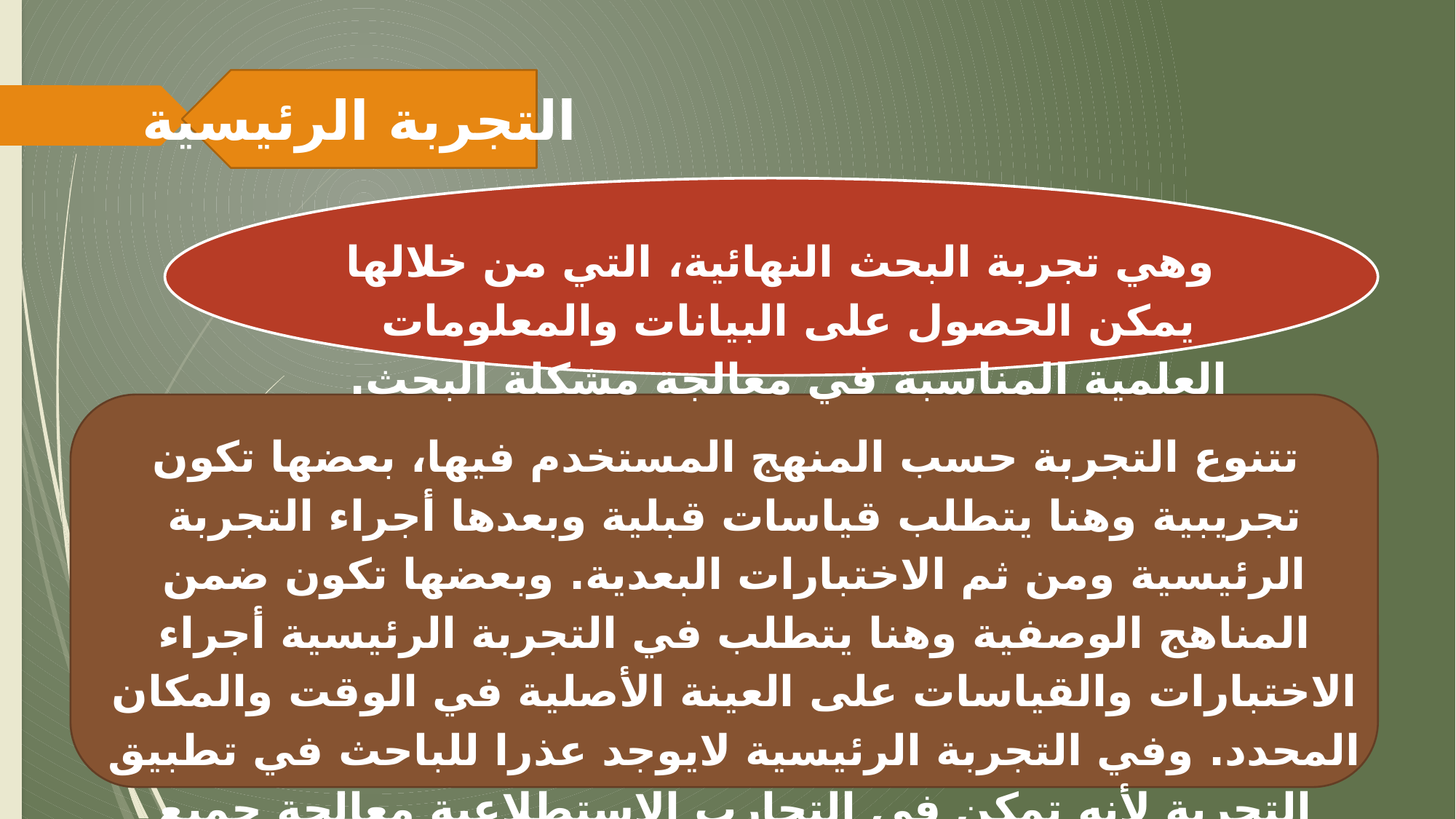

التجربة الرئيسية

وهي تجربة البحث النهائية، التي من خلالها يمكن الحصول على البيانات والمعلومات العلمية المناسبة في معالجة مشكلة البحث.

تتنوع التجربة حسب المنهج المستخدم فيها، بعضها تكون تجريبية وهنا يتطلب قياسات قبلية وبعدها أجراء التجربة الرئيسية ومن ثم الاختبارات البعدية. وبعضها تكون ضمن المناهج الوصفية وهنا يتطلب في التجربة الرئيسية أجراء الاختبارات والقياسات على العينة الأصلية في الوقت والمكان المحدد. وفي التجربة الرئيسية لايوجد عذرا للباحث في تطبيق التجربة لأنه تمكن في التجارب الاستطلاعية معالجة جميع المشاكل والصعوبات التي وتواجه، بالإضافة إلى معرفة جميع المستلزمات والأدوات الضرورية لأجراء التجربة الرئيسية.